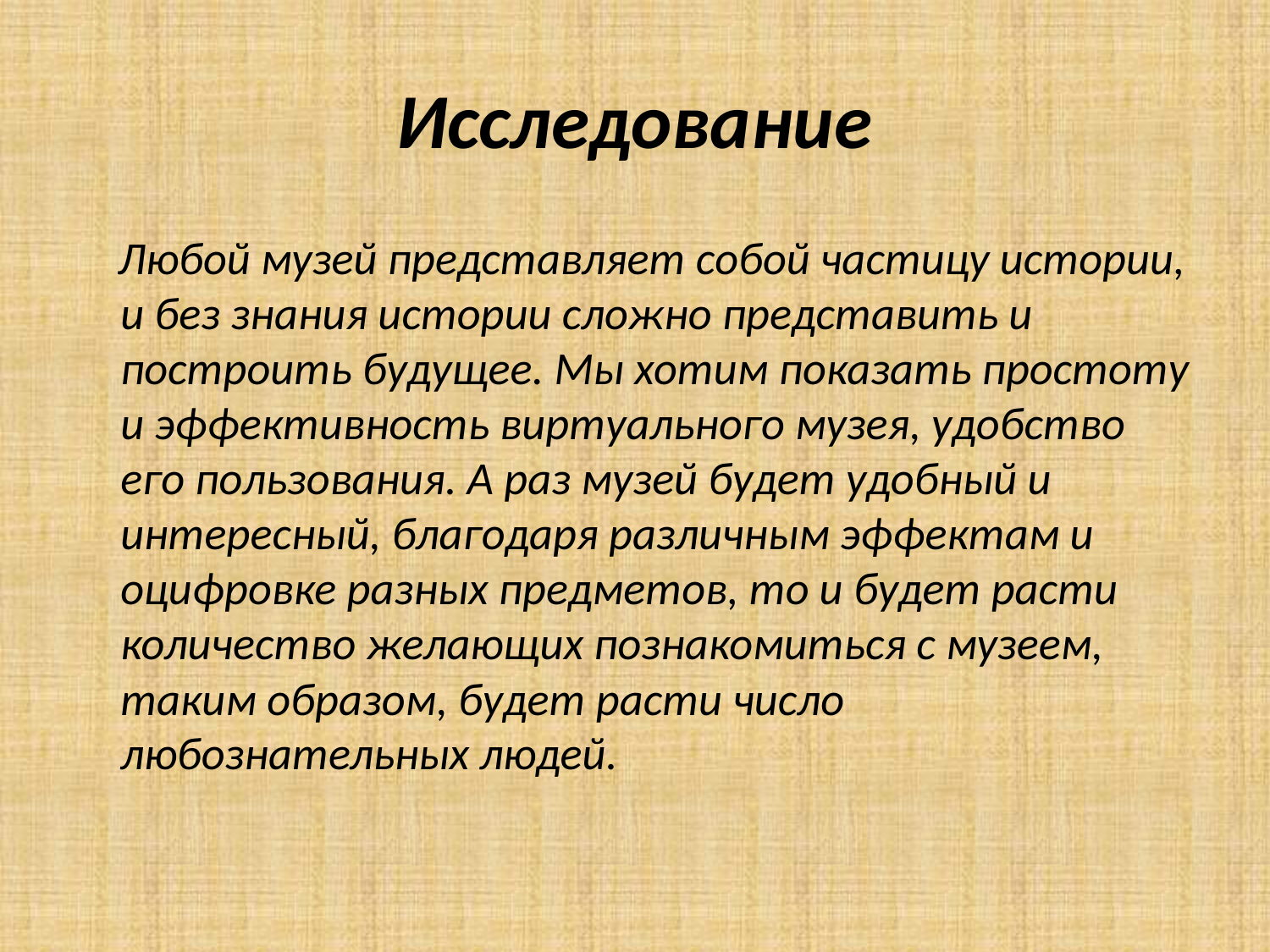

# Исследование
    Любой музей представляет собой частицу истории, и без знания истории сложно представить и построить будущее. Мы хотим показать простоту и эффективность виртуального музея, удобство его пользования. А раз музей будет удобный и интересный, благодаря различным эффектам и оцифровке разных предметов, то и будет расти количество желающих познакомиться с музеем, таким образом, будет расти число любознательных людей.